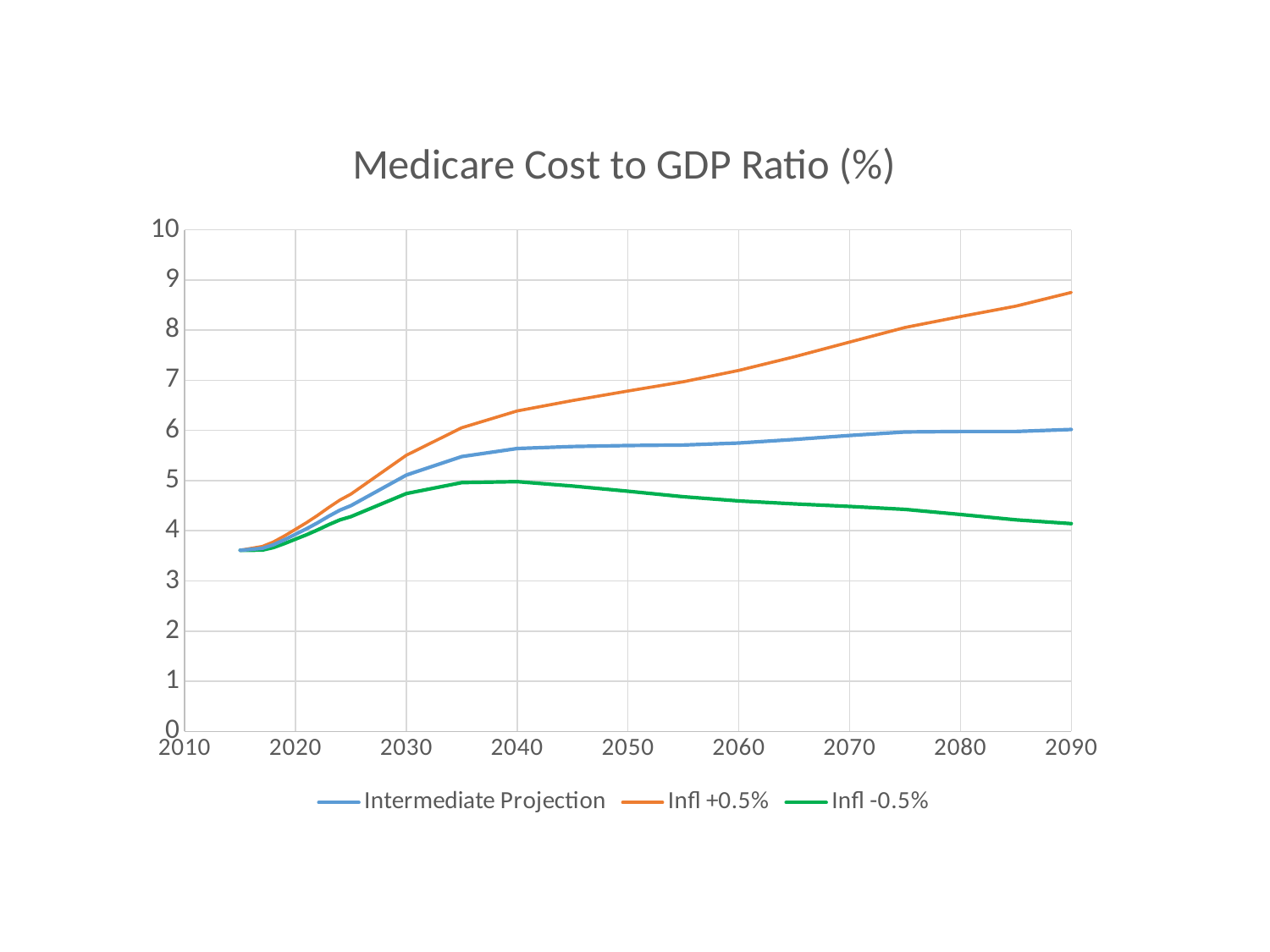

### Chart: Medicare Cost to GDP Ratio (%)

| Category | Intermediate Projection | Infl +0.5% | Infl -0.5% |
|---|---|---|---|
16